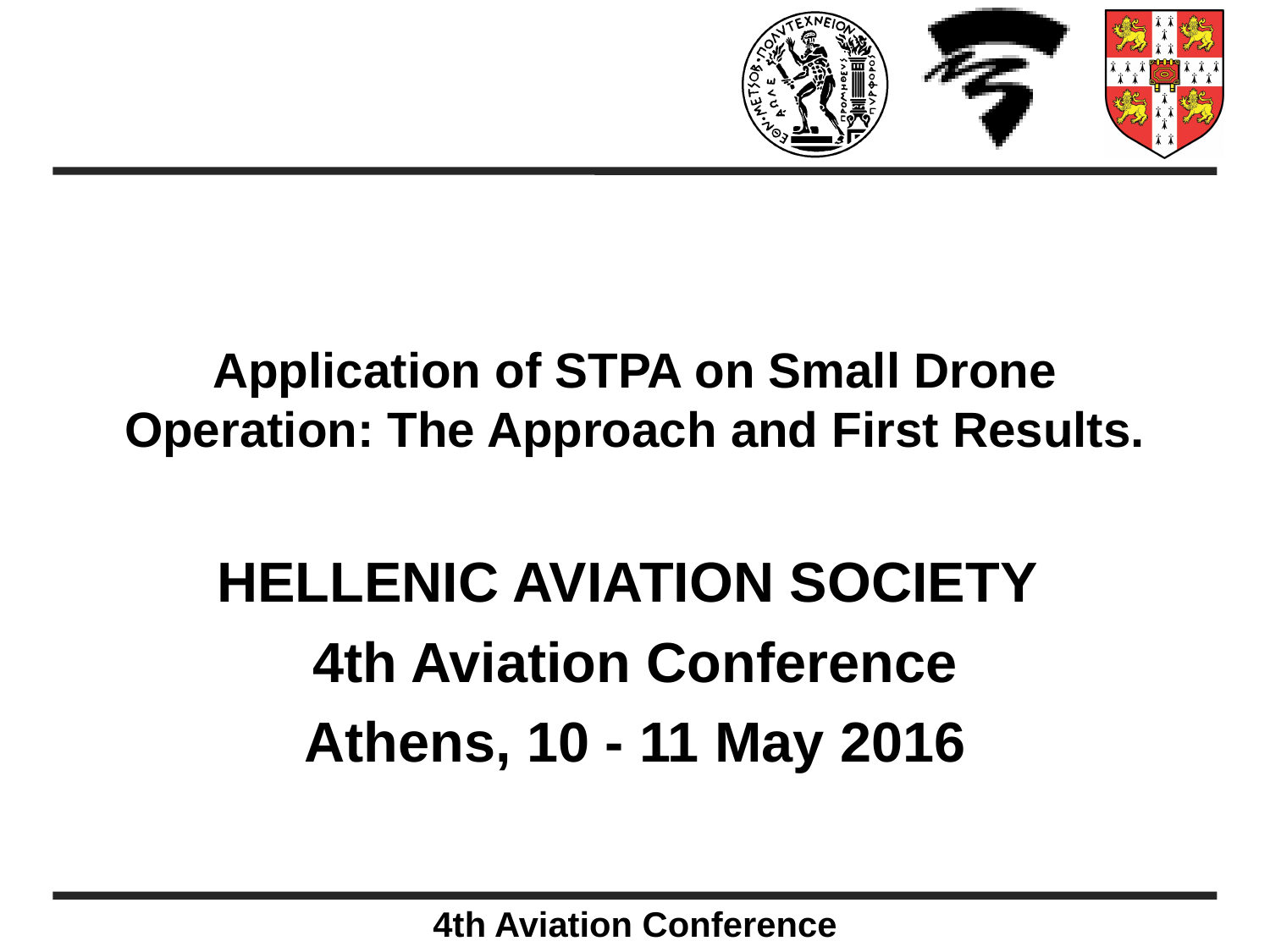

# Application of STPA on Small Drone Operation: The Approach and First Results.
HELLENIC AVIATION SOCIETY
4th Aviation Conference
Athens, 10 - 11 May 2016